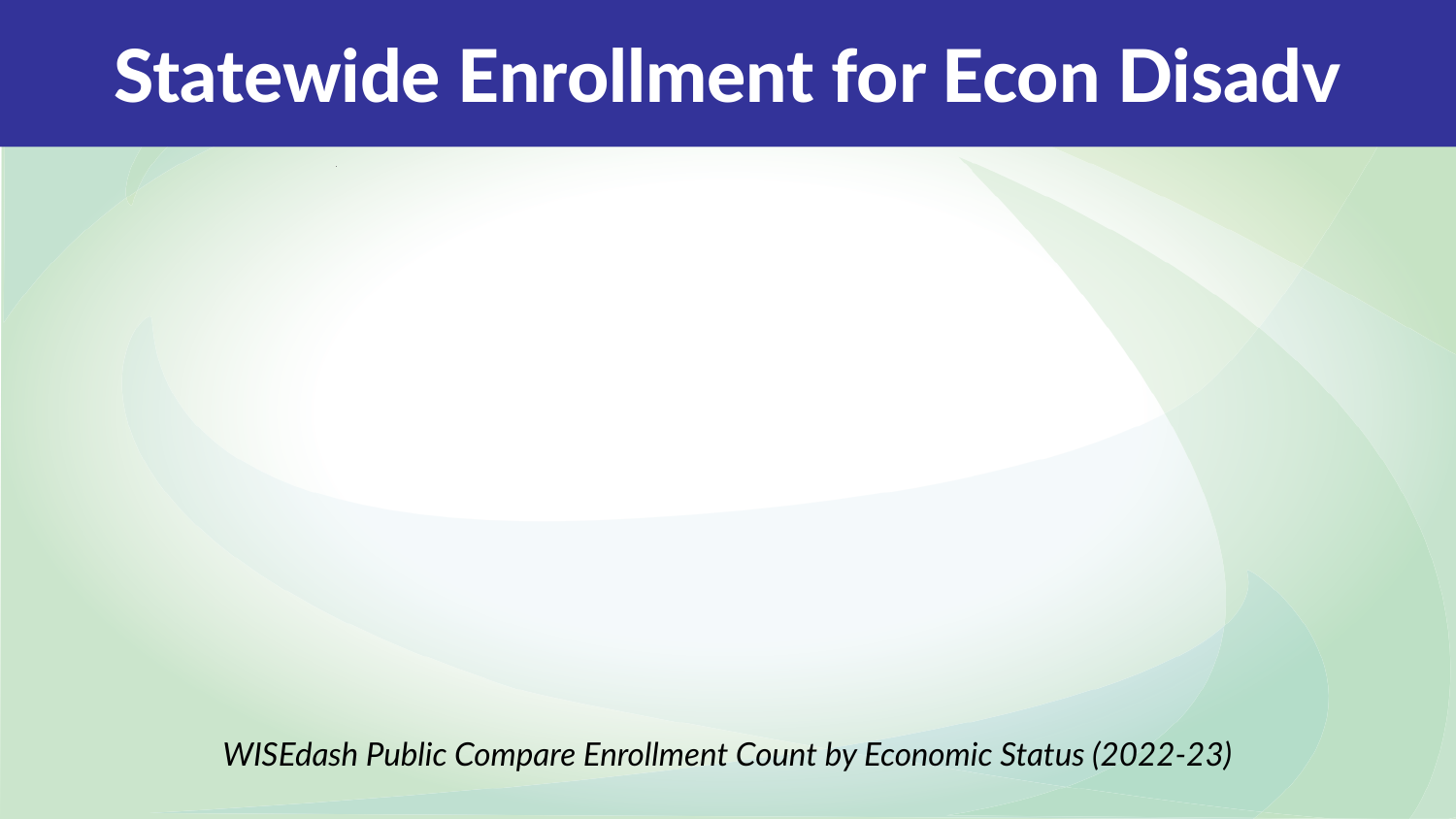

Statewide Enrollment for Econ Disadv

[unsupported chart]

WISEdash Public Compare Enrollment Count by Economic Status (2022-23)